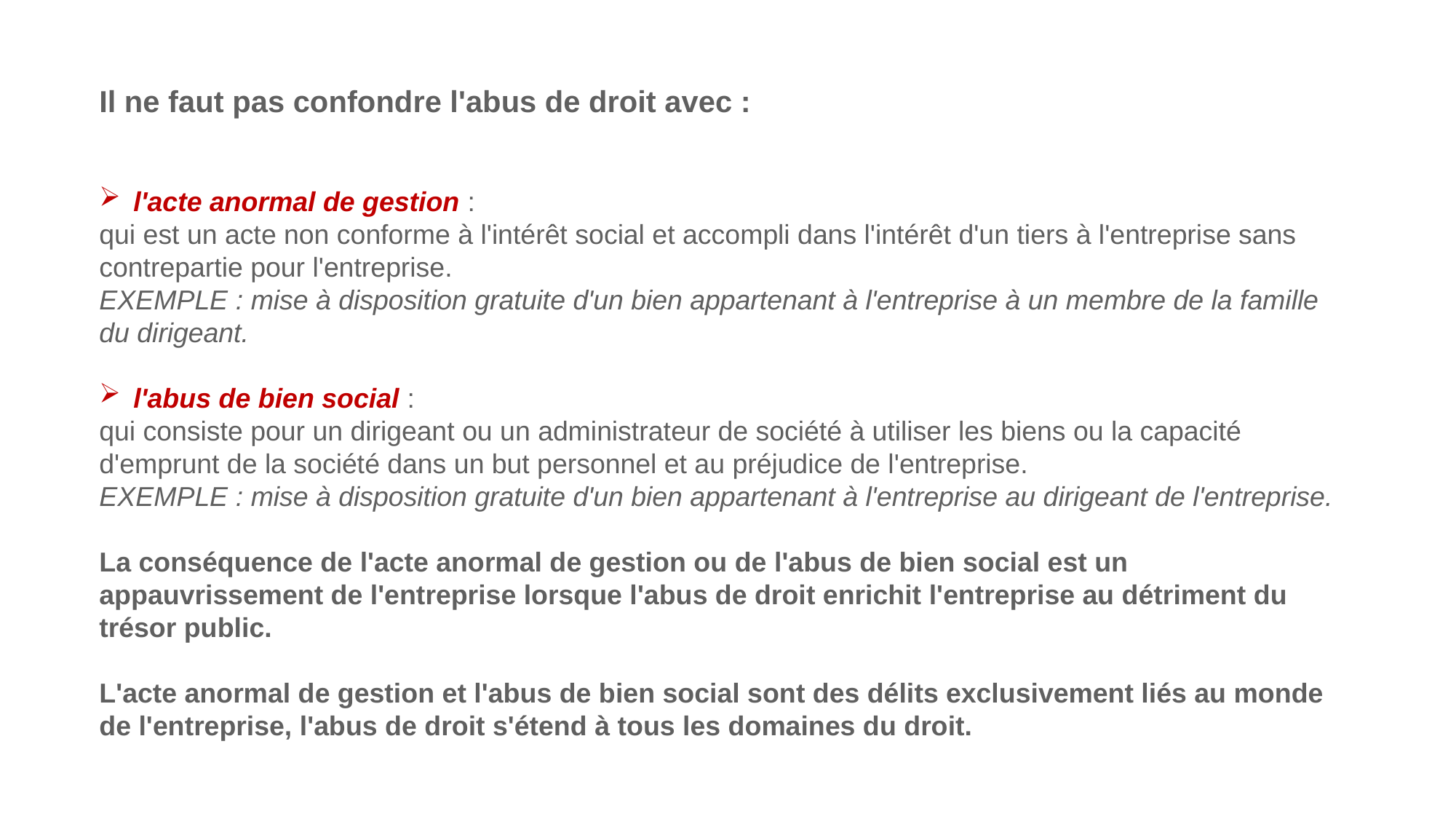

Il ne faut pas confondre l'abus de droit avec :

l'acte anormal de gestion :
qui est un acte non conforme à l'intérêt social et accompli dans l'intérêt d'un tiers à l'entreprise sans contrepartie pour l'entreprise.
EXEMPLE : mise à disposition gratuite d'un bien appartenant à l'entreprise à un membre de la famille du dirigeant.

l'abus de bien social :
qui consiste pour un dirigeant ou un administrateur de société à utiliser les biens ou la capacité d'emprunt de la société dans un but personnel et au préjudice de l'entreprise.
EXEMPLE : mise à disposition gratuite d'un bien appartenant à l'entreprise au dirigeant de l'entreprise.

La conséquence de l'acte anormal de gestion ou de l'abus de bien social est un appauvrissement de l'entreprise lorsque l'abus de droit enrichit l'entreprise au détriment du trésor public.

L'acte anormal de gestion et l'abus de bien social sont des délits exclusivement liés au monde de l'entreprise, l'abus de droit s'étend à tous les domaines du droit.